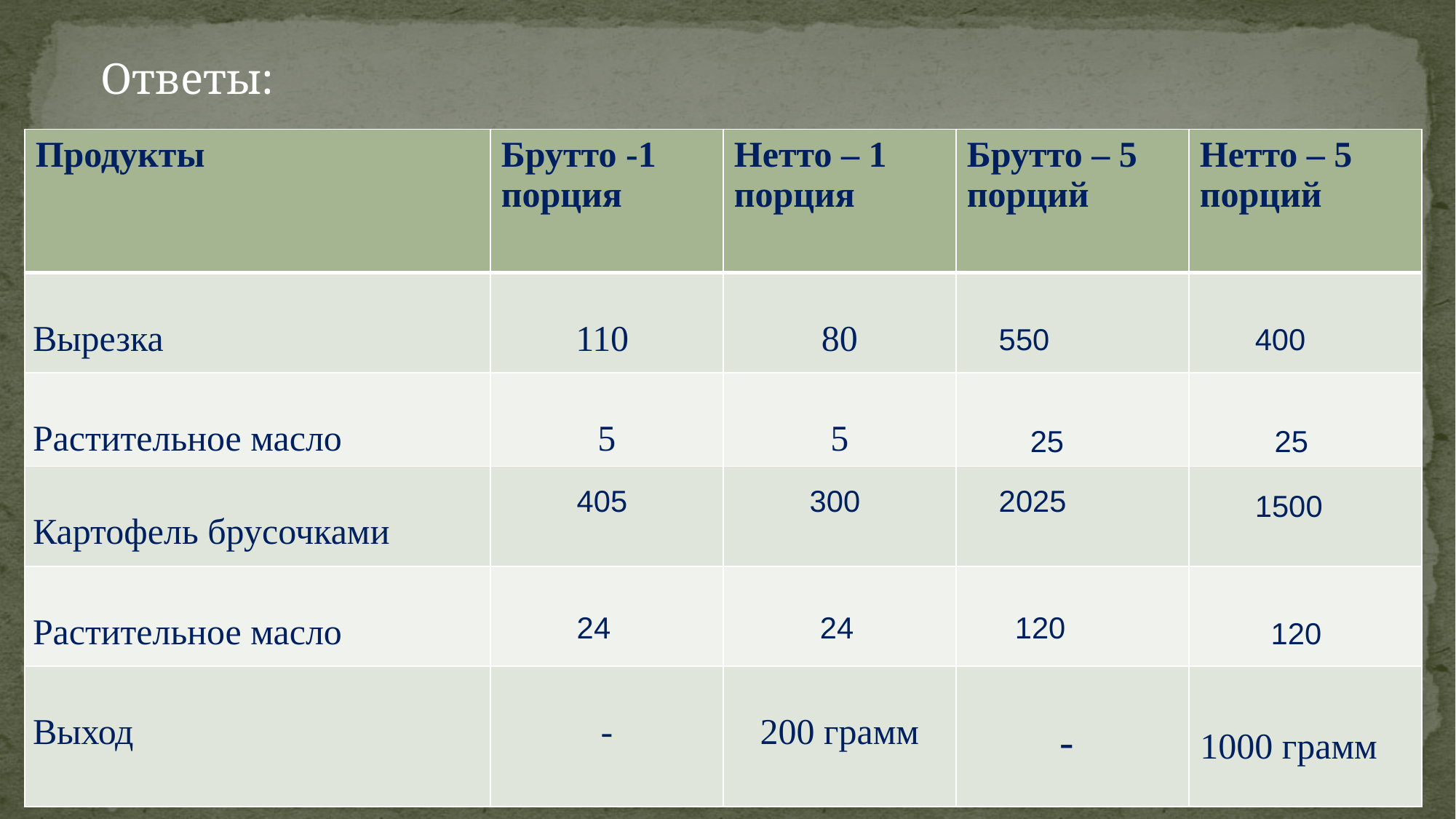

Ответы:
| Продукты | Брутто -1 порция | Нетто – 1 порция | Брутто – 5 порций | Нетто – 5 порций |
| --- | --- | --- | --- | --- |
| Вырезка | 110 | 80 |  |  |
| Растительное масло | 5 | 5 |  |  |
| Картофель брусочками |  |  |  |  |
| Растительное масло |  |  |  |  |
| Выход | - | 200 грамм | - |  |
550
400
25
25

1500
405
300
2025
24
24
120
120
1000 грамм